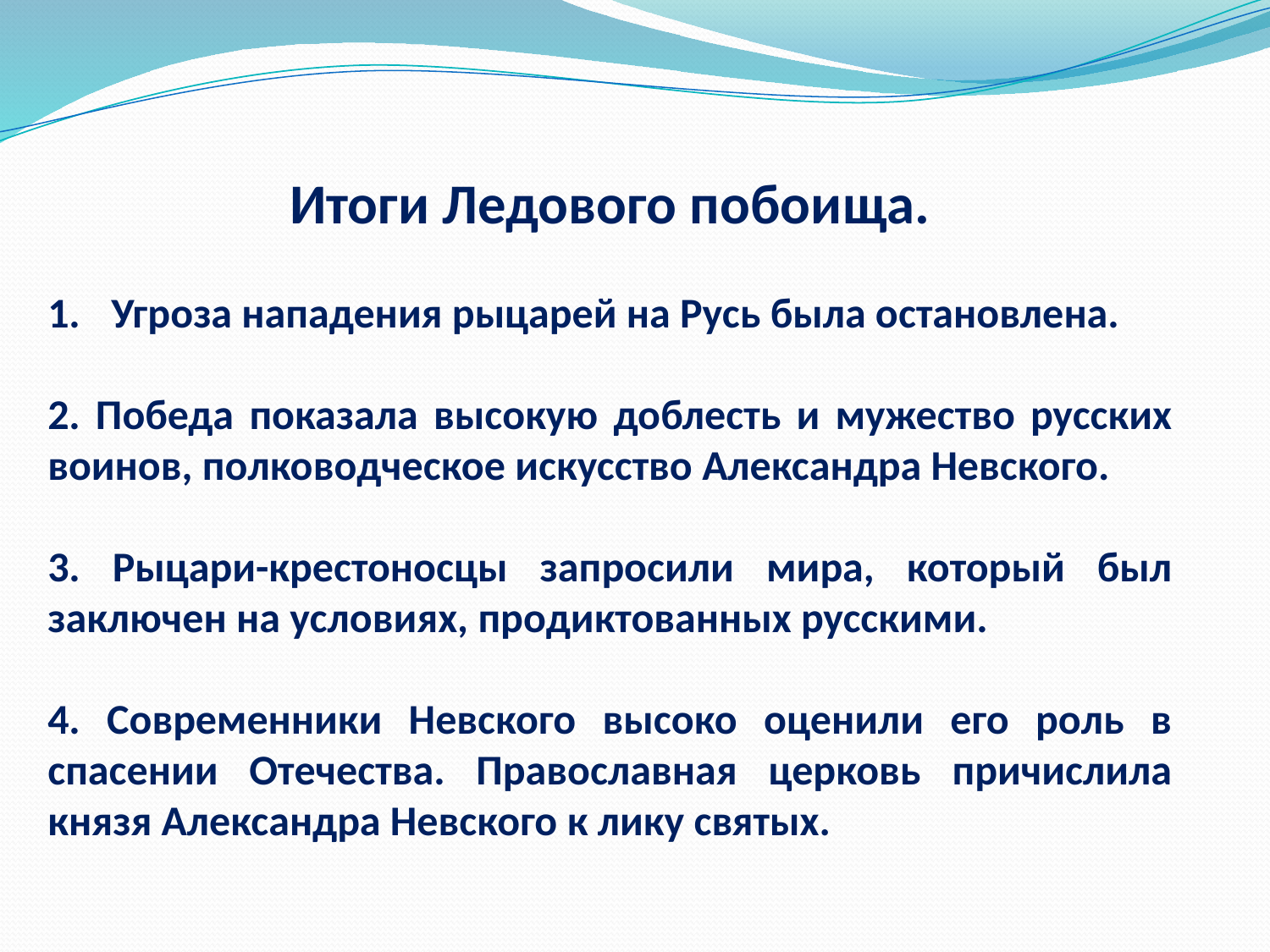

Итоги Ледового побоища.

Угроза нападения рыцарей на Русь была остановлена.

2. Победа показала высокую доблесть и мужество русских воинов, полководческое искусство Александра Невского.

3. Рыцари-крестоносцы запросили мира, который был заключен на условиях, продиктованных русскими.

4. Современники Невского высоко оценили его роль в спасении Отечества. Православная церковь причислила князя Александра Невского к лику святых.